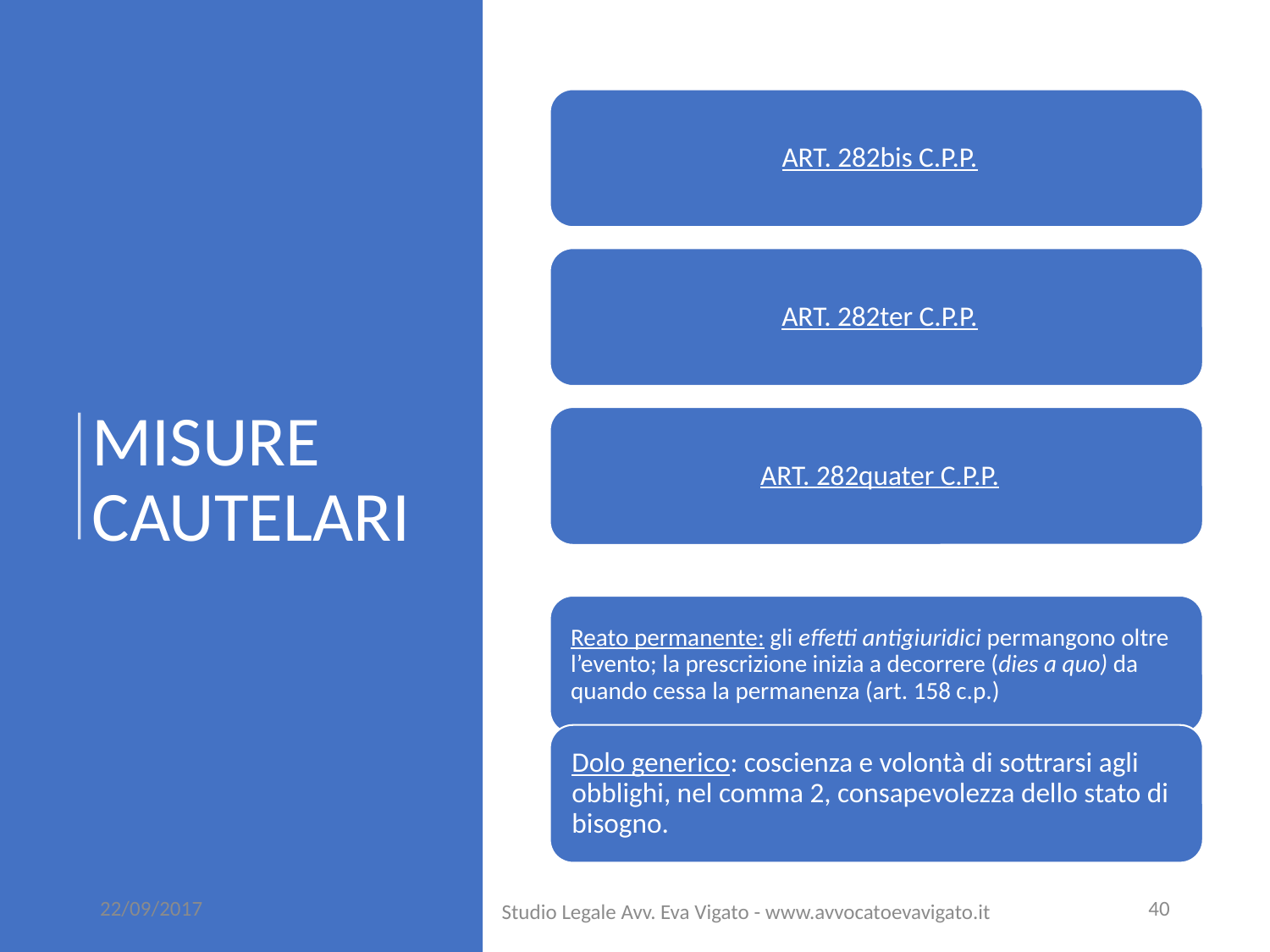

ART. 282bis C.P.P.
ART. 282ter C.P.P.
ART. 282quater C.P.P.
Reato permanente: gli effetti antigiuridici permangono oltre l’evento; la prescrizione inizia a decorrere (dies a quo) da quando cessa la permanenza (art. 158 c.p.)
Dolo generico: coscienza e volontà di sottrarsi agli obblighi, nel comma 2, consapevolezza dello stato di bisogno.
# MISURE CAUTELARI
22/09/2017
40
Studio Legale Avv. Eva Vigato - www.avvocatoevavigato.it